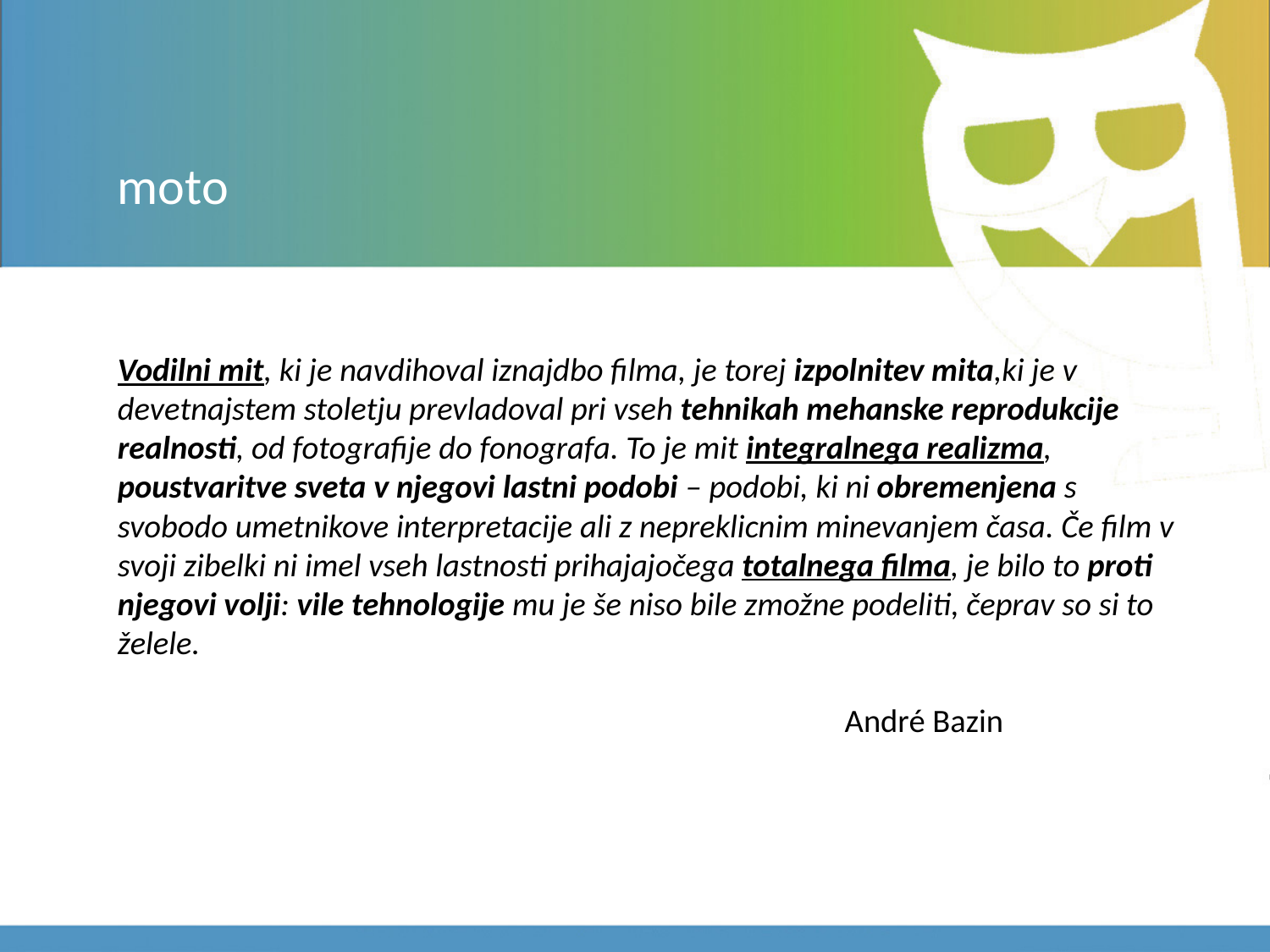

# moto

Vodilni mit, ki je navdihoval iznajdbo filma, je torej izpolnitev mita,ki je v devetnajstem stoletju prevladoval pri vseh tehnikah mehanske reprodukcije realnosti, od fotografije do fonografa. To je mit integralnega realizma, poustvaritve sveta v njegovi lastni podobi – podobi, ki ni obremenjena s svobodo umetnikove interpretacije ali z nepreklicnim minevanjem časa. Če film v svoji zibelki ni imel vseh lastnosti prihajajočega totalnega filma, je bilo to proti njegovi volji: vile tehnologije mu je še niso bile zmožne podeliti, čeprav so si to želele.

                                                                                              André Bazin